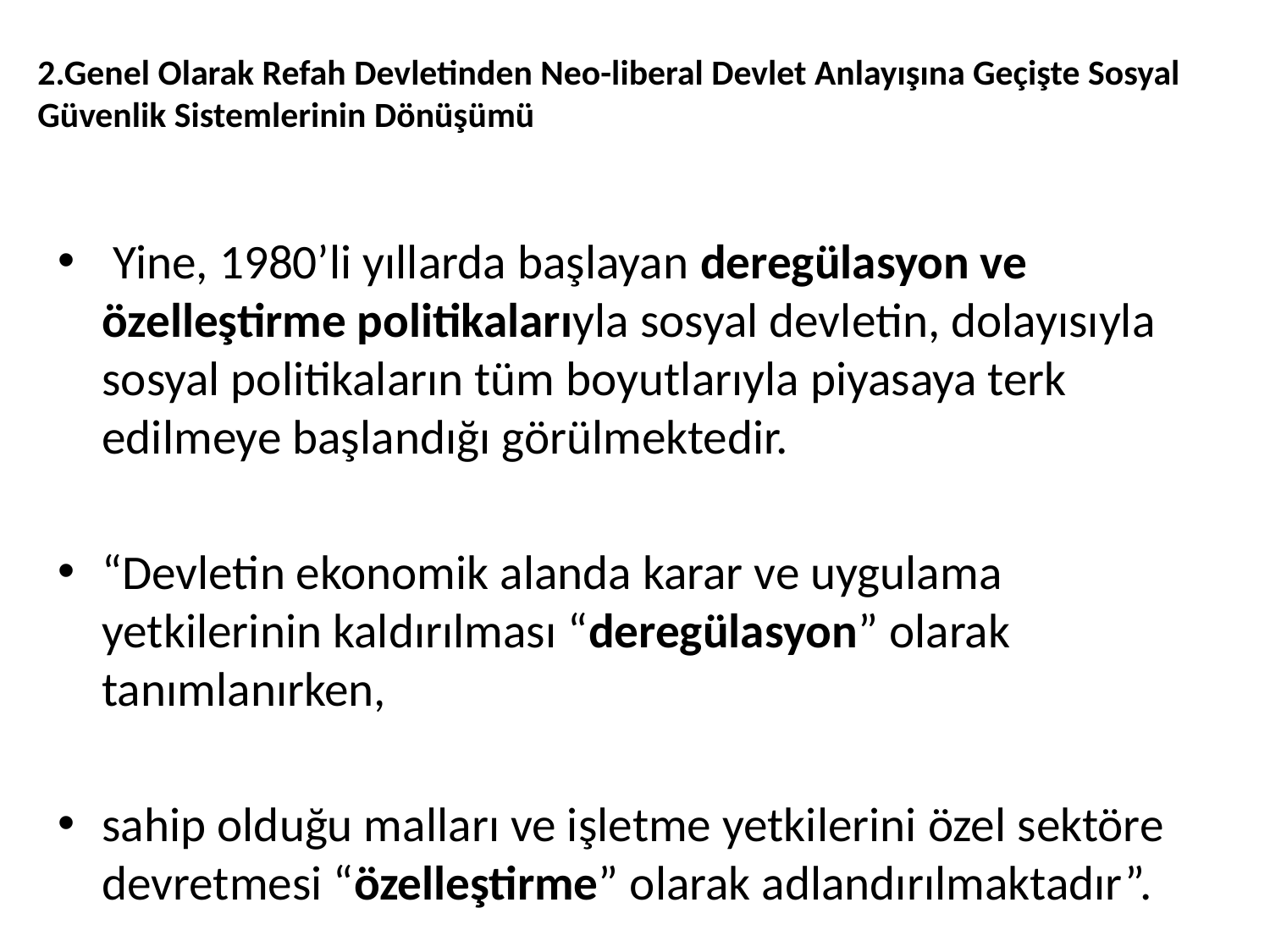

# 2.Genel Olarak Refah Devletinden Neo-liberal Devlet Anlayışına Geçişte Sosyal Güvenlik Sistemlerinin Dönüşümü

 Yine, 1980’li yıllarda başlayan deregülasyon ve özelleştirme politikalarıyla sosyal devletin, dolayısıyla sosyal politikaların tüm boyutlarıyla piyasaya terk edilmeye başlandığı görülmektedir.

“Devletin ekonomik alanda karar ve uygulama yetkilerinin kaldırılması “deregülasyon” olarak tanımlanırken,

sahip olduğu malları ve işletme yetkilerini özel sektöre devretmesi “özelleştirme” olarak adlandırılmaktadır”.